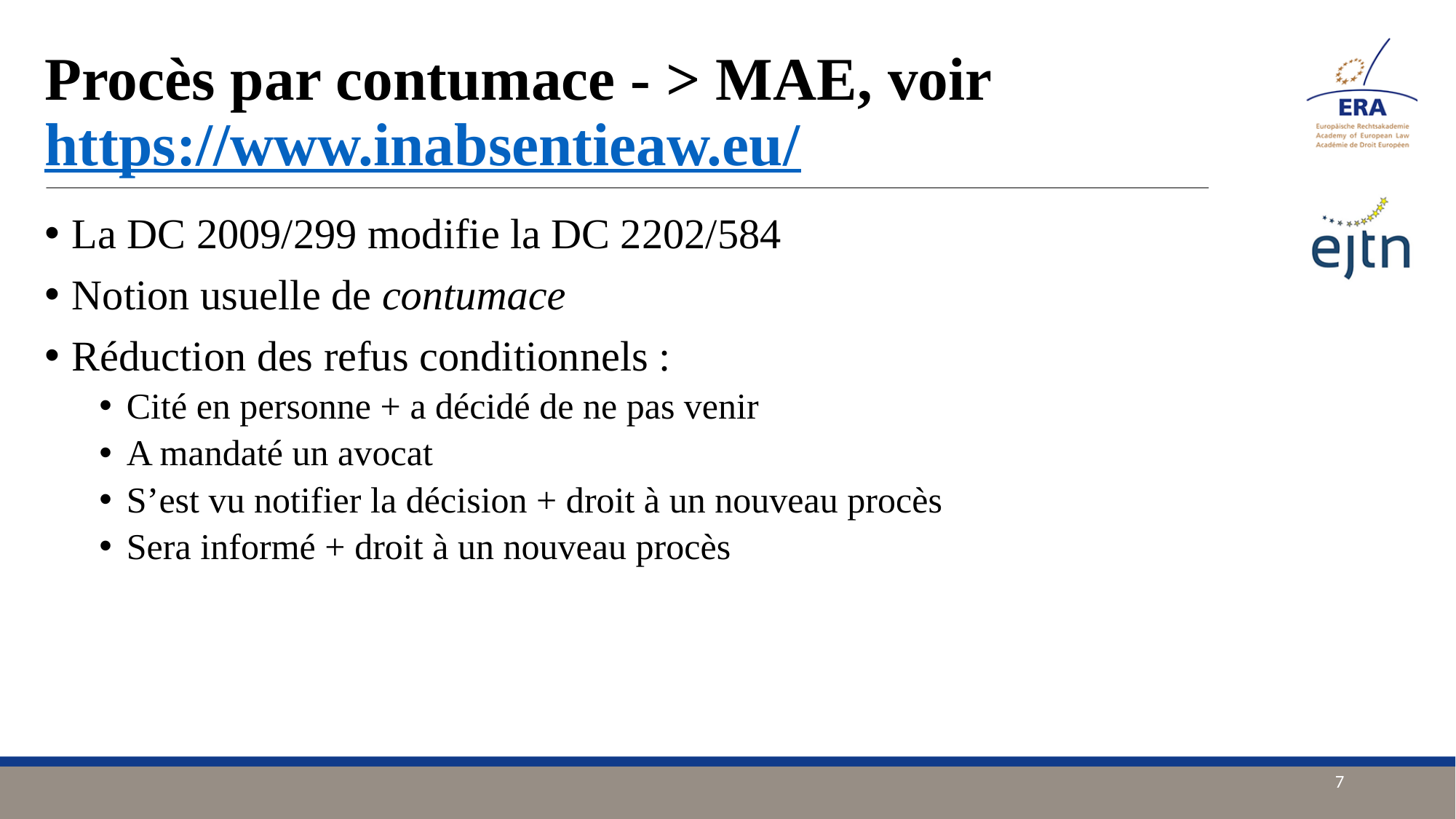

# Procès par contumace - > MAE, voir https://www.inabsentieaw.eu/
La DC 2009/299 modifie la DC 2202/584
Notion usuelle de contumace
Réduction des refus conditionnels :
Cité en personne + a décidé de ne pas venir
A mandaté un avocat
S’est vu notifier la décision + droit à un nouveau procès
Sera informé + droit à un nouveau procès
7